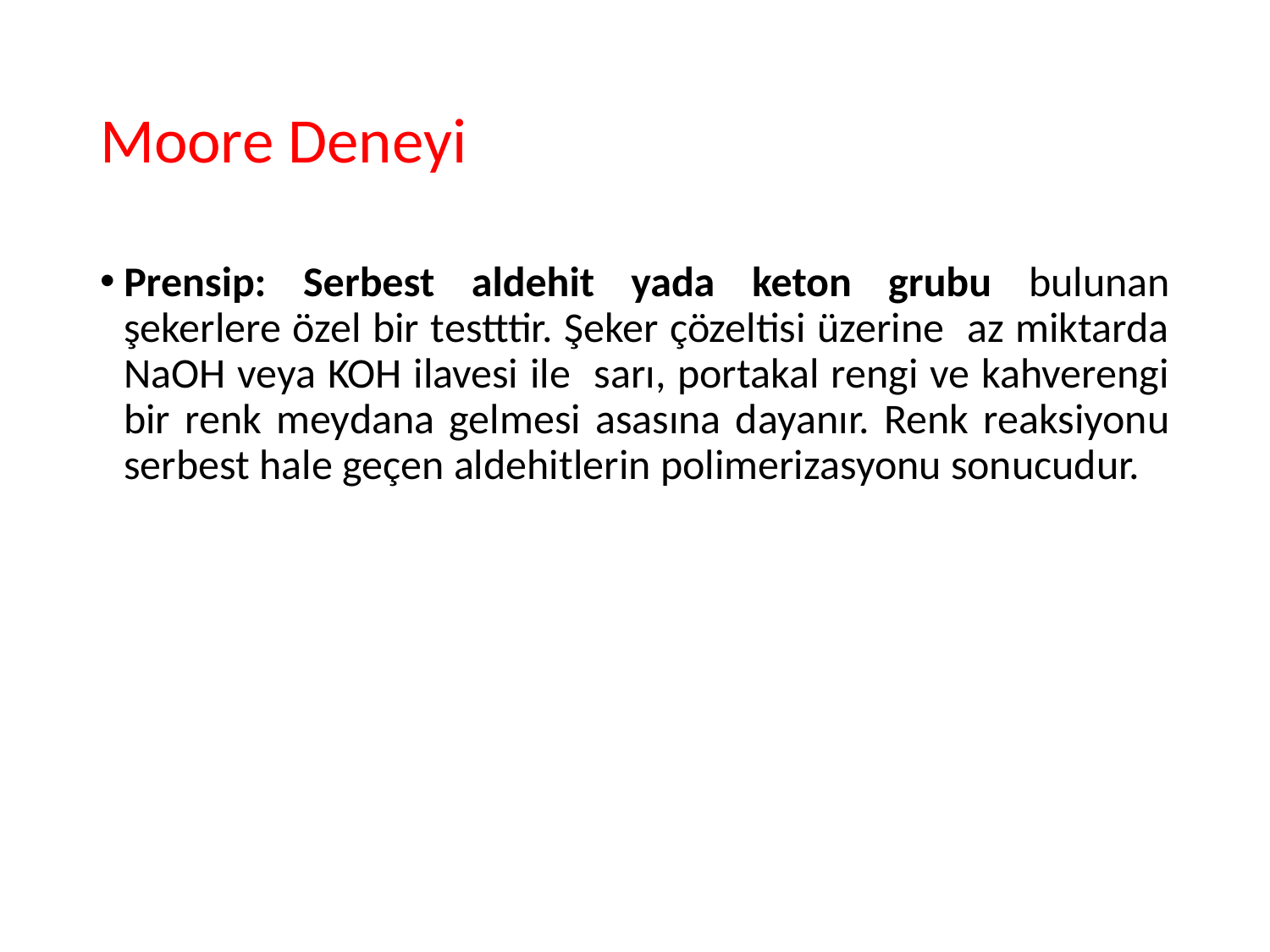

# Moore Deneyi
Prensip: Serbest aldehit yada keton grubu bulunan şekerlere özel bir testttir. Şeker çözeltisi üzerine  az miktarda NaOH veya KOH ilavesi ile  sarı, portakal rengi ve kahverengi bir renk meydana gelmesi asasına dayanır. Renk reaksiyonu serbest hale geçen aldehitlerin polimerizasyonu sonucudur.